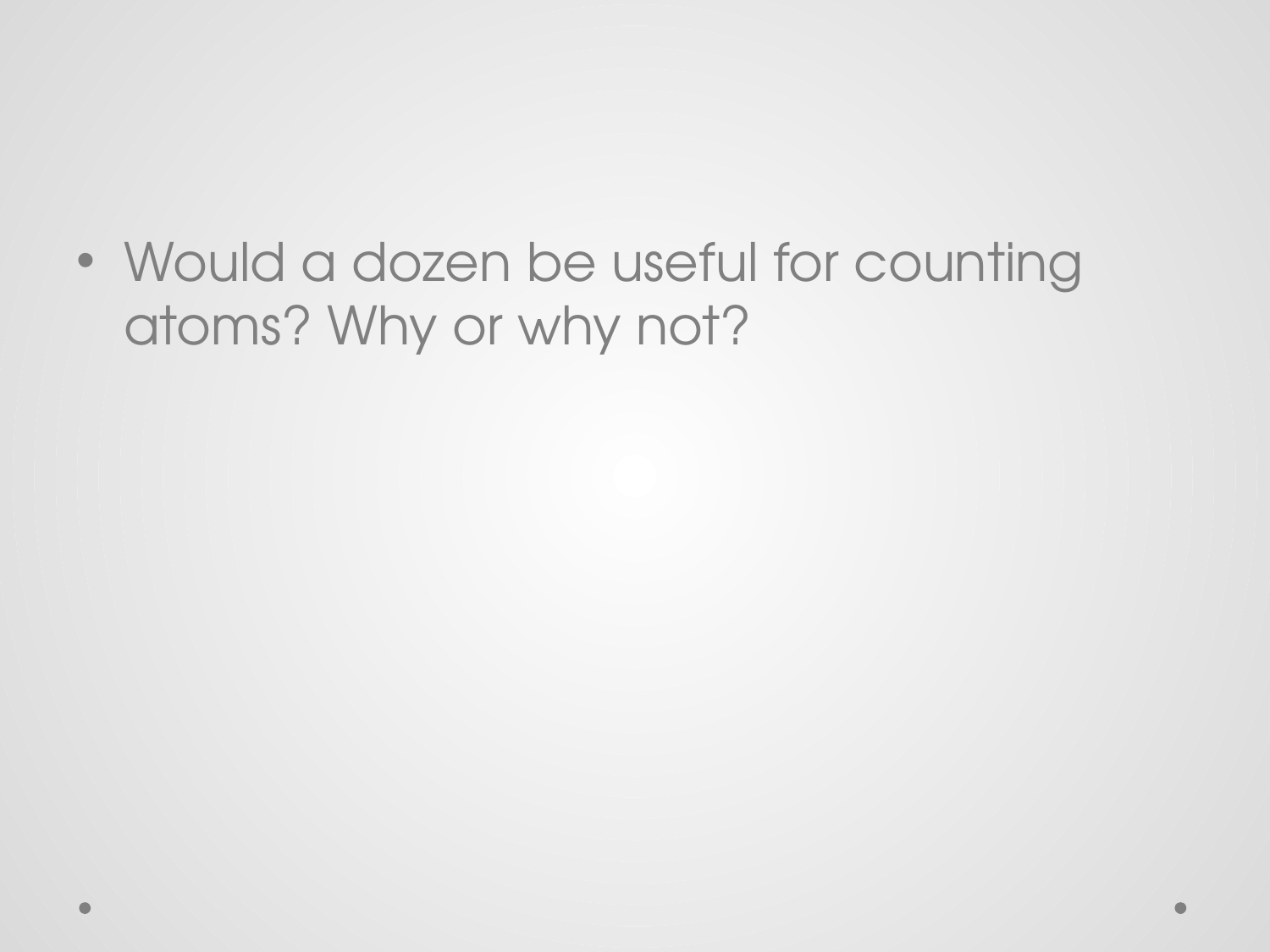

#
Would a dozen be useful for counting atoms? Why or why not?